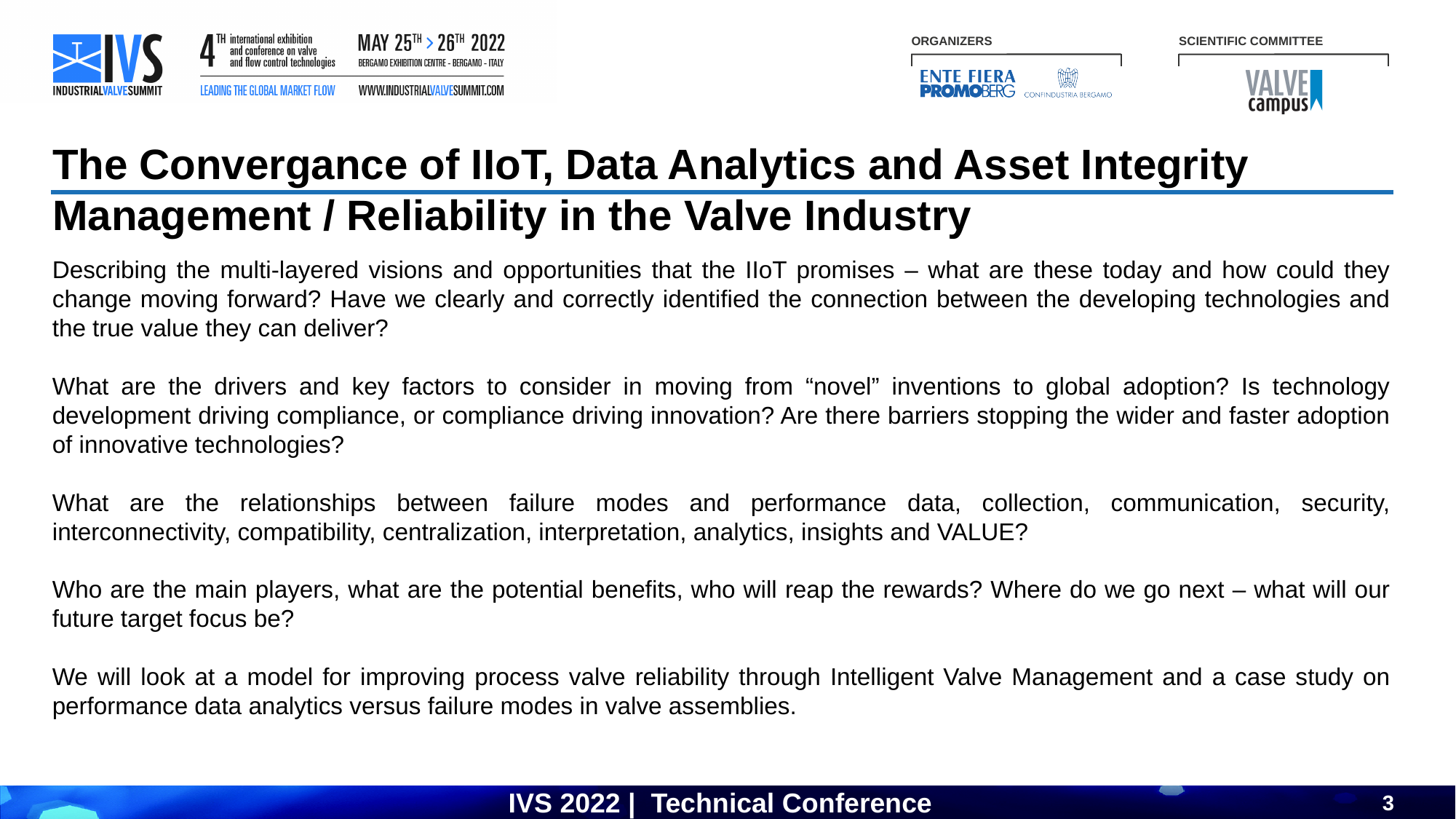

The Convergance of IIoT, Data Analytics and Asset Integrity
Management / Reliability in the Valve Industry
Describing the multi-layered visions and opportunities that the IIoT promises – what are these today and how could they change moving forward? Have we clearly and correctly identified the connection between the developing technologies and the true value they can deliver?

What are the drivers and key factors to consider in moving from “novel” inventions to global adoption? Is technology development driving compliance, or compliance driving innovation? Are there barriers stopping the wider and faster adoption of innovative technologies?

What are the relationships between failure modes and performance data, collection, communication, security, interconnectivity, compatibility, centralization, interpretation, analytics, insights and VALUE?

Who are the main players, what are the potential benefits, who will reap the rewards? Where do we go next – what will our future target focus be?

We will look at a model for improving process valve reliability through Intelligent Valve Management and a case study on performance data analytics versus failure modes in valve assemblies.